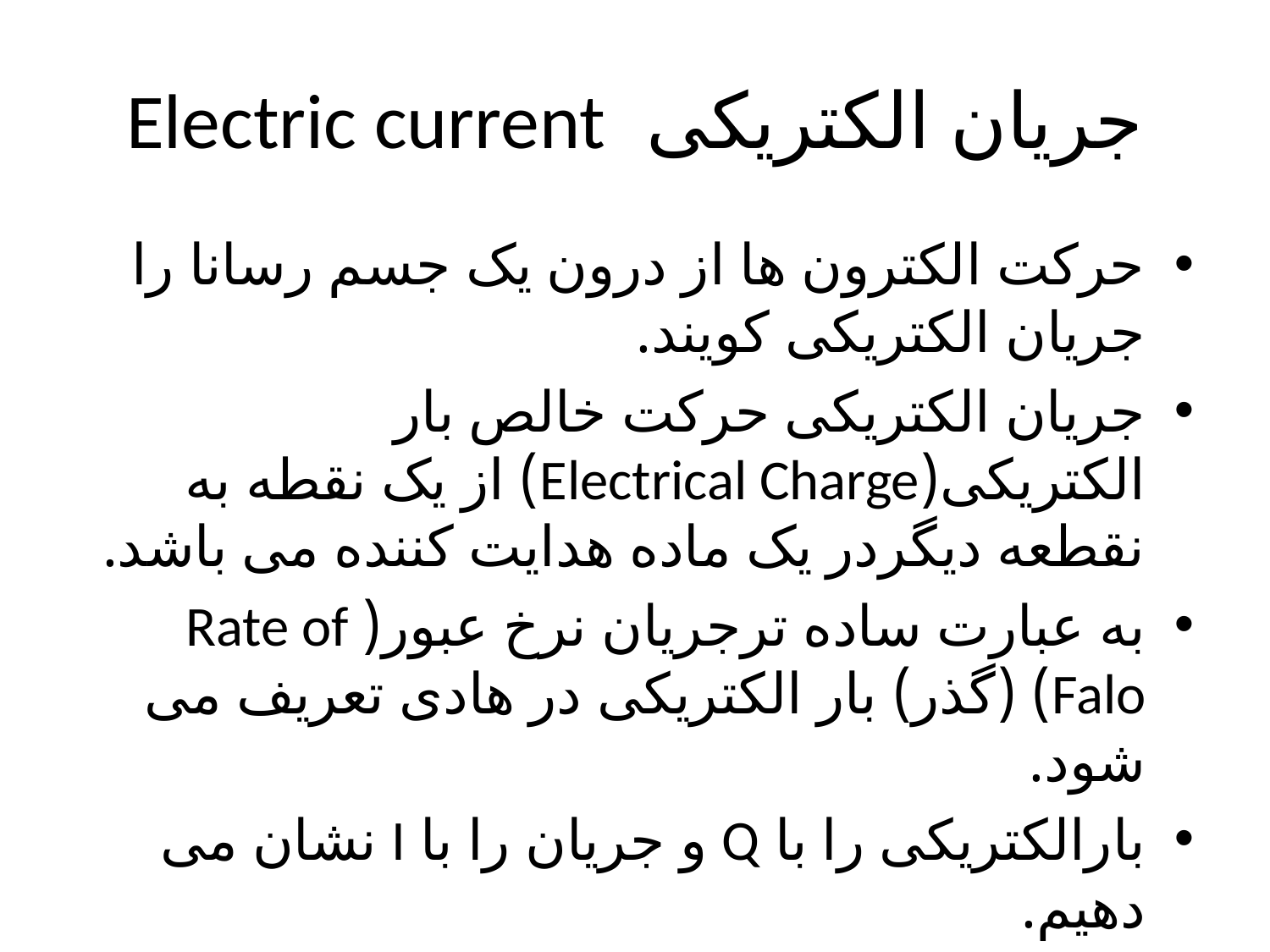

# جریان الکتریکی  Electric current
حرکت الکترون ها از درون یک جسم رسانا را جریان الکتریکی کویند.
جریان الکتریکی حرکت خالص بار الکتریکی(Electrical Charge) از یک نقطه به نقطعه دیگردر یک ماده هدایت کننده می باشد.
به عبارت ساده ترجریان نرخ عبور(Rate of  Falo) (گذر) بار الکتریکی در هادی تعریف می شود.
بارالکتریکی را با Q و جریان را با I نشان می دهیم.